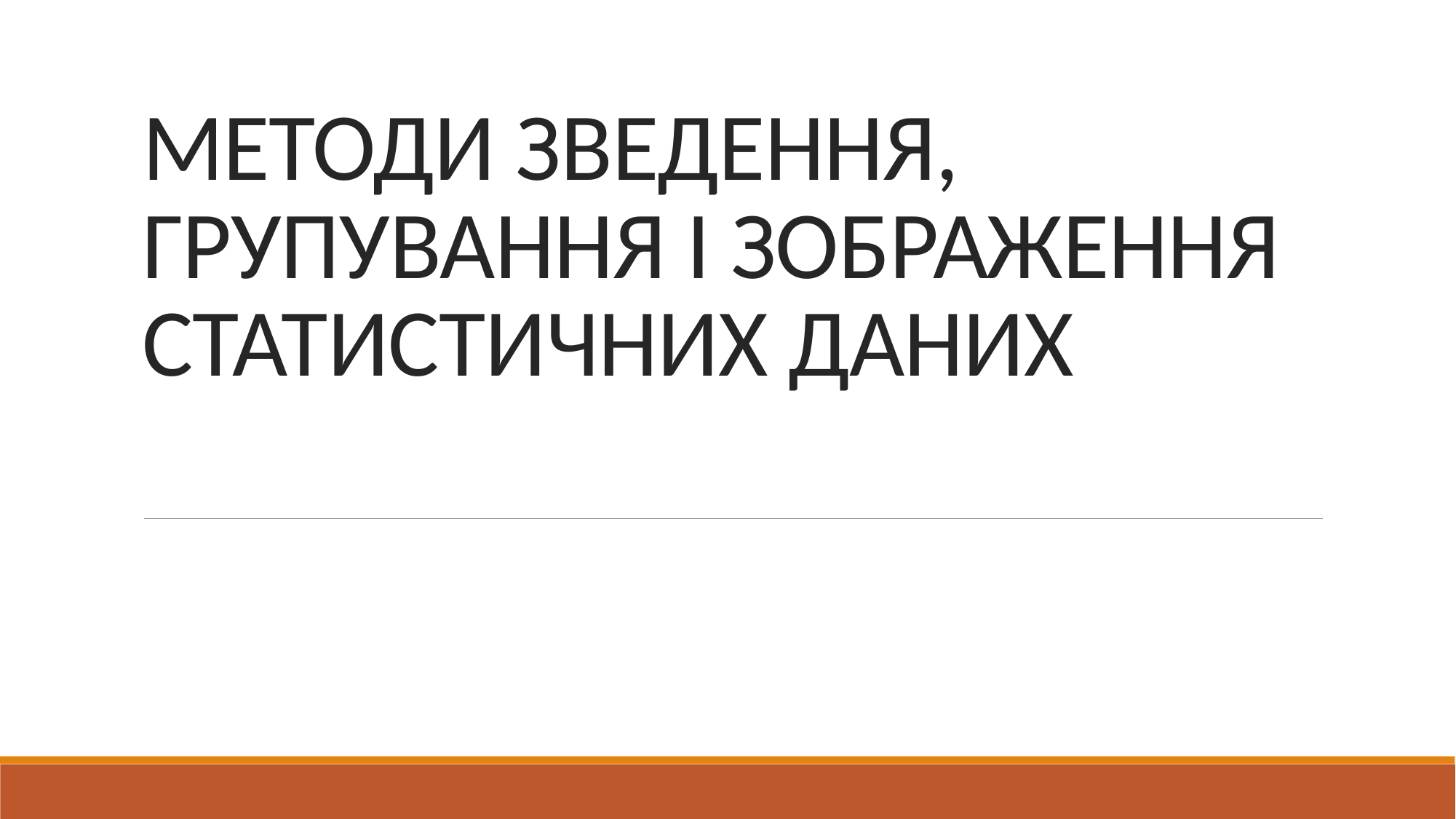

# МЕТОДИ ЗВЕДЕННЯ, ГРУПУВАННЯ І ЗОБРАЖЕННЯ СТАТИСТИЧНИХ ДАНИХ